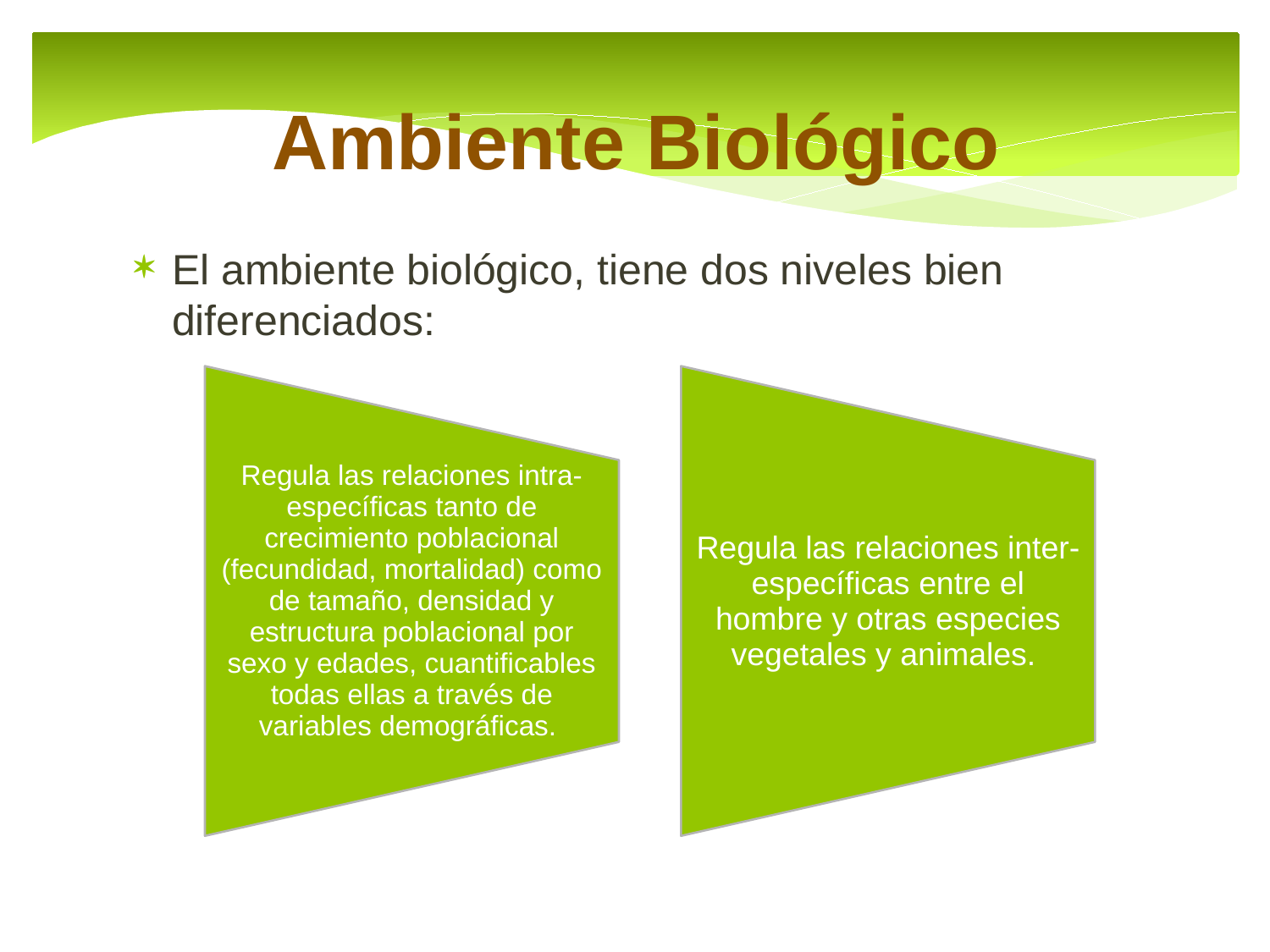

Ambiente Biológico
El ambiente biológico, tiene dos niveles bien diferenciados:
Regula las relaciones intra-específicas tanto de crecimiento poblacional (fecundidad, mortalidad) como de tamaño, densidad y estructura poblacional por sexo y edades, cuantificables todas ellas a través de variables demográficas.
Regula las relaciones inter-específicas entre el hombre y otras especies vegetales y animales.